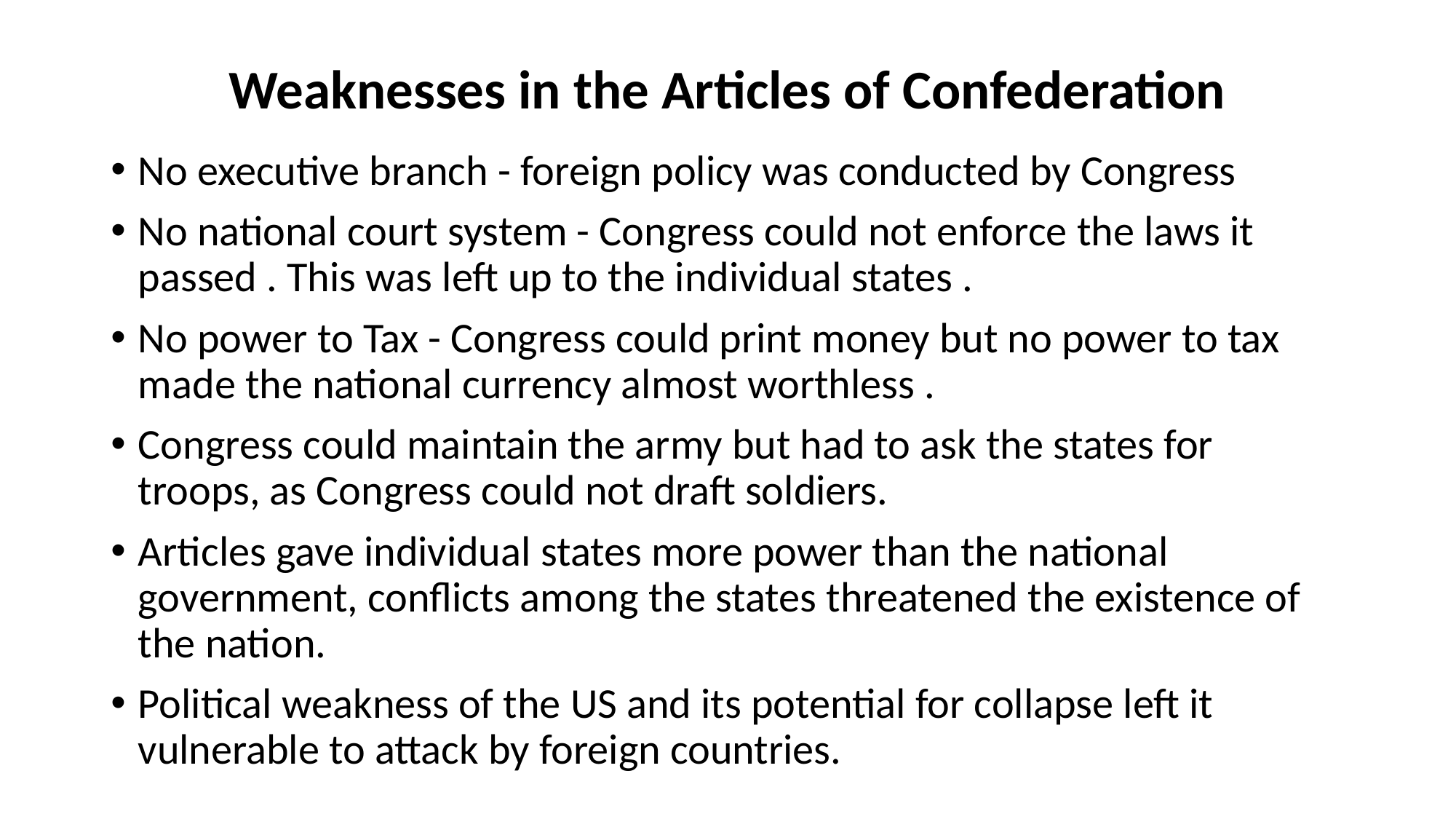

# Weaknesses in the Articles of Confederation
No executive branch - foreign policy was conducted by Congress
No national court system - Congress could not enforce the laws it passed . This was left up to the individual states .
No power to Tax - Congress could print money but no power to tax made the national currency almost worthless .
Congress could maintain the army but had to ask the states for troops, as Congress could not draft soldiers.
Articles gave individual states more power than the national government, conflicts among the states threatened the existence of the nation.
Political weakness of the US and its potential for collapse left it vulnerable to attack by foreign countries.